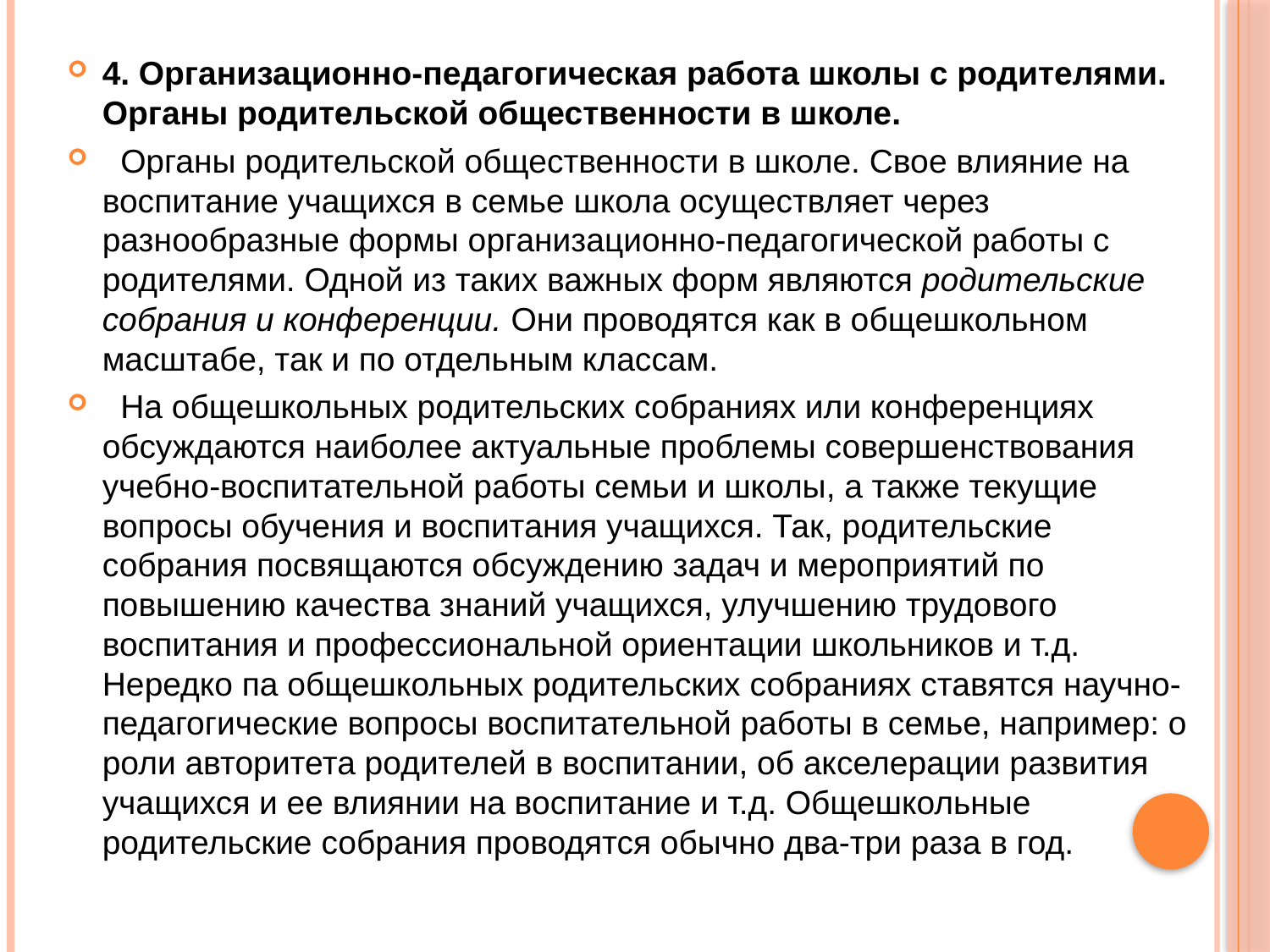

4. Организационно-педагогическая работа школы с родителями. Органы родительской общественности в школе.
  Органы родительской общественности в школе. Свое влияние на воспитание учащихся в семье школа осуществляет через разнообразные формы организационно-педагогической работы с родителями. Одной из таких важных форм являются родительские собрания и конференции. Они проводятся как в общешкольном масштабе, так и по отдельным классам.
  На общешкольных родительских собраниях или конференциях обсуждаются наиболее актуальные проблемы совершенствования учебно-воспитательной работы семьи и школы, а также текущие вопросы обучения и воспитания учащихся. Так, родительские собрания посвящаются обсуждению задач и мероприятий по повышению качества знаний учащихся, улучшению трудового воспитания и профессиональной ориентации школьников и т.д. Нередко па общешкольных родительских собраниях ставятся научно-педагогические вопросы воспитательной работы в семье, например: о роли авторитета родителей в воспитании, об акселерации развития учащихся и ее влиянии на воспитание и т.д. Общешкольные родительские собрания проводятся обычно два-три раза в год.